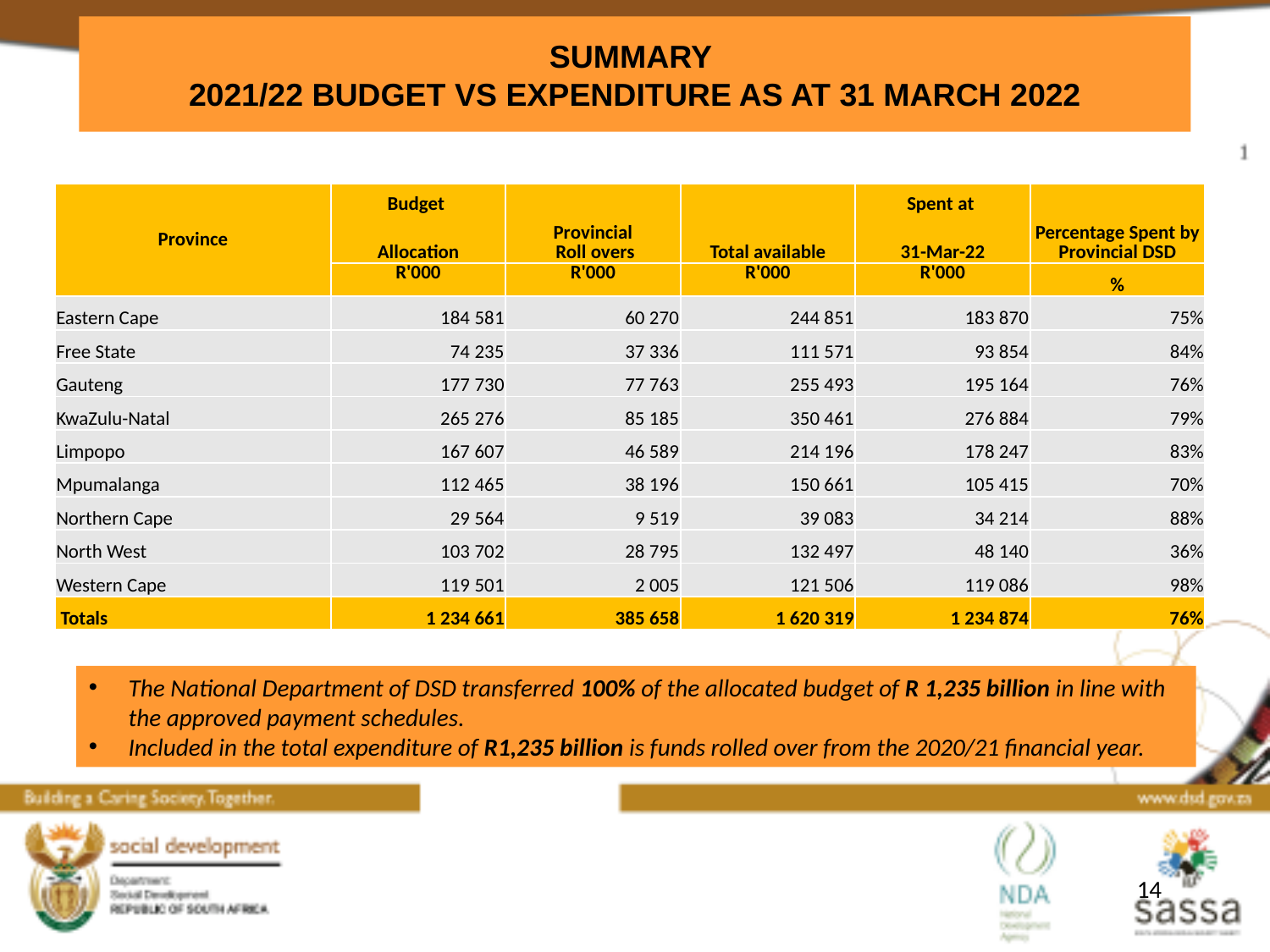

# SUMMARY 2021/22 BUDGET VS EXPENDITURE AS AT 31 MARCH 2022
| Province | Budget | Provincial Roll overs | Total available | Spent at | Percentage Spent by Provincial DSD |
| --- | --- | --- | --- | --- | --- |
|  | Allocation |  |  | 31-Mar-22 |  |
|  | R'000 | R'000 | R'000 | R'000 | % |
| Eastern Cape | 184 581 | 60 270 | 244 851 | 183 870 | 75% |
| Free State | 74 235 | 37 336 | 111 571 | 93 854 | 84% |
| Gauteng | 177 730 | 77 763 | 255 493 | 195 164 | 76% |
| KwaZulu-Natal | 265 276 | 85 185 | 350 461 | 276 884 | 79% |
| Limpopo | 167 607 | 46 589 | 214 196 | 178 247 | 83% |
| Mpumalanga | 112 465 | 38 196 | 150 661 | 105 415 | 70% |
| Northern Cape | 29 564 | 9 519 | 39 083 | 34 214 | 88% |
| North West | 103 702 | 28 795 | 132 497 | 48 140 | 36% |
| Western Cape | 119 501 | 2 005 | 121 506 | 119 086 | 98% |
| Totals | 1 234 661 | 385 658 | 1 620 319 | 1 234 874 | 76% |
The National Department of DSD transferred 100% of the allocated budget of R 1,235 billion in line with the approved payment schedules.
Included in the total expenditure of R1,235 billion is funds rolled over from the 2020/21 financial year.
14